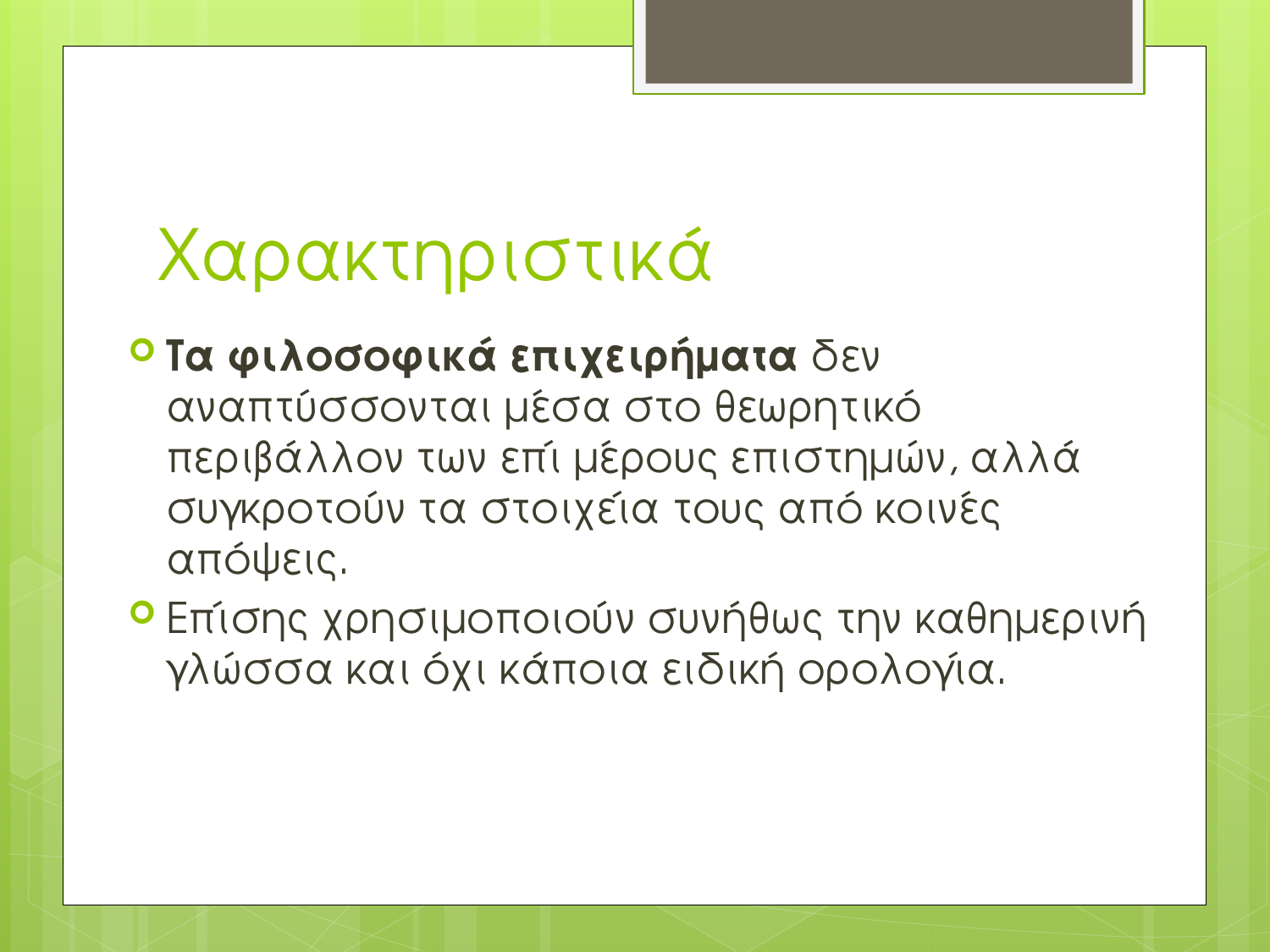

# Χαρακτηριστικά
Τα φιλοσοφικά επιχειρήματα δεν αναπτύσσονται μέσα στο θεωρητικό περιβάλλον των επί μέρους επιστημών, αλλά συγκροτούν τα στοιχεία τους από κοινές απόψεις.
Επίσης χρησιμοποιούν συνήθως την καθημερινή γλώσσα και όχι κάποια ειδική ορολογία.